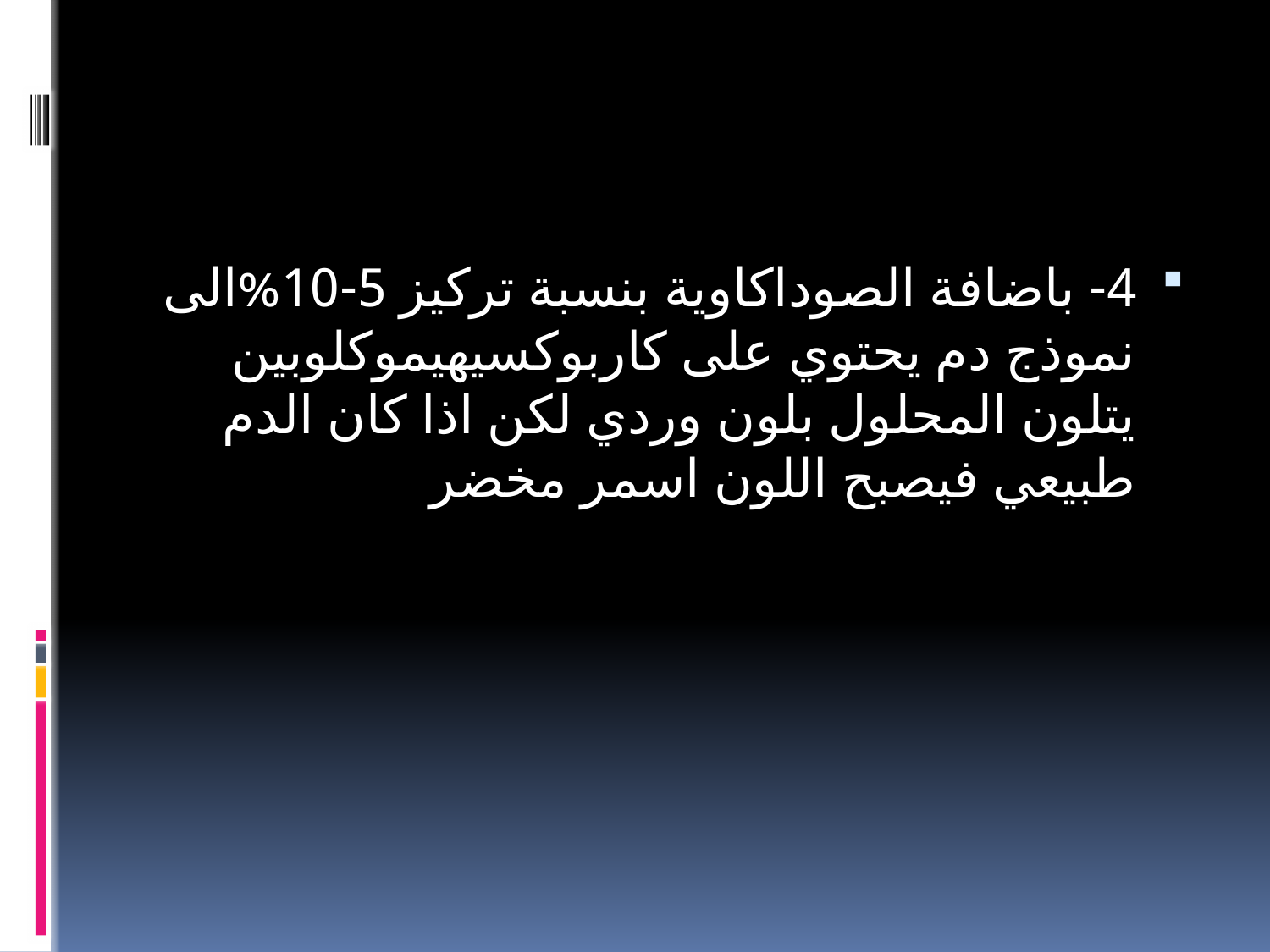

#
4- باضافة الصوداكاوية بنسبة تركيز 5-10%الى نموذج دم يحتوي على كاربوكسيهيموكلوبين يتلون المحلول بلون وردي لكن اذا كان الدم طبيعي فيصبح اللون اسمر مخضر